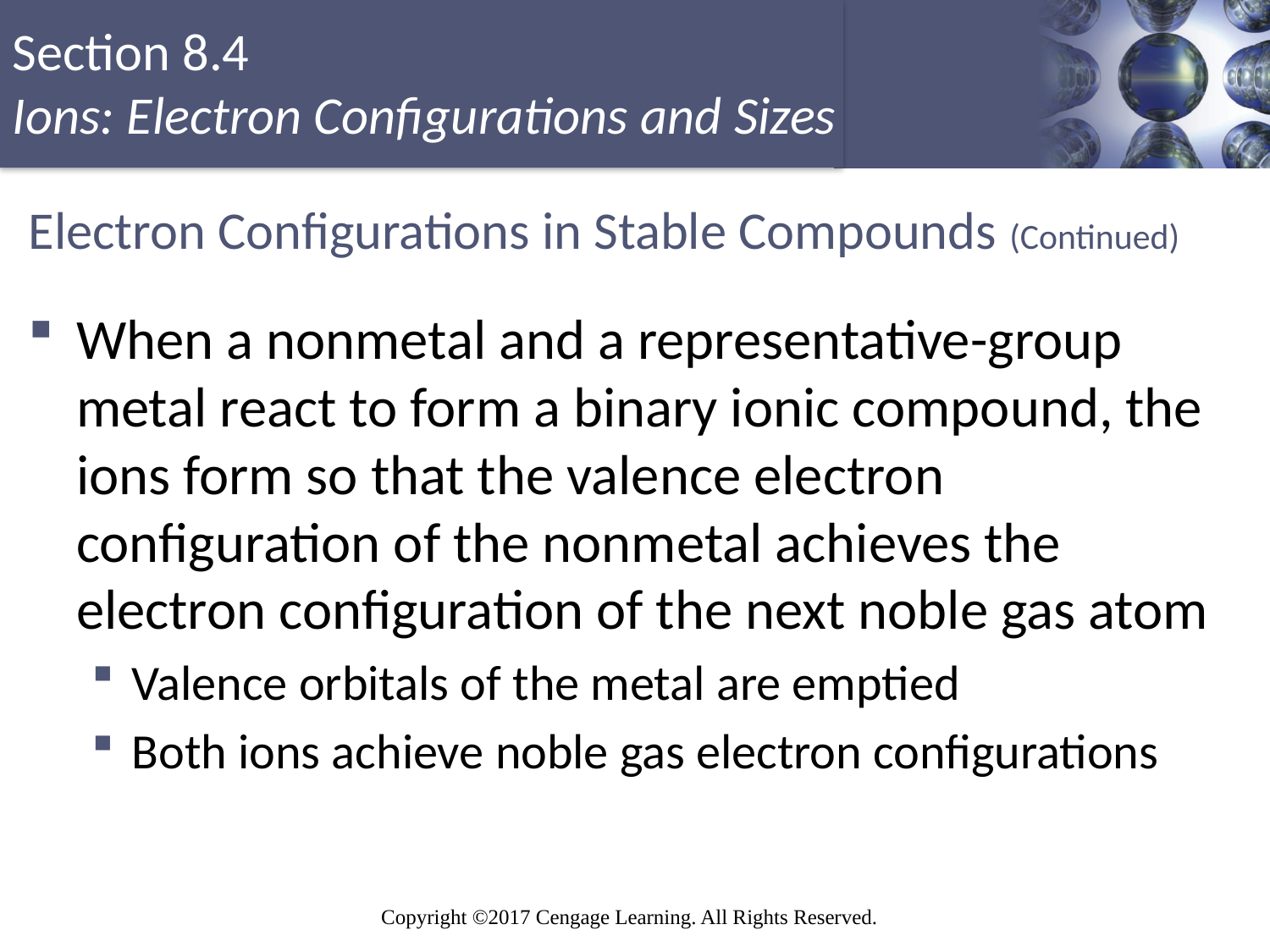

# Electron Configurations in Stable Compounds (Continued)
When a nonmetal and a representative-group metal react to form a binary ionic compound, the ions form so that the valence electron configuration of the nonmetal achieves the electron configuration of the next noble gas atom
Valence orbitals of the metal are emptied
Both ions achieve noble gas electron configurations

Copyright © Cengage Learning. All rights reserved
18